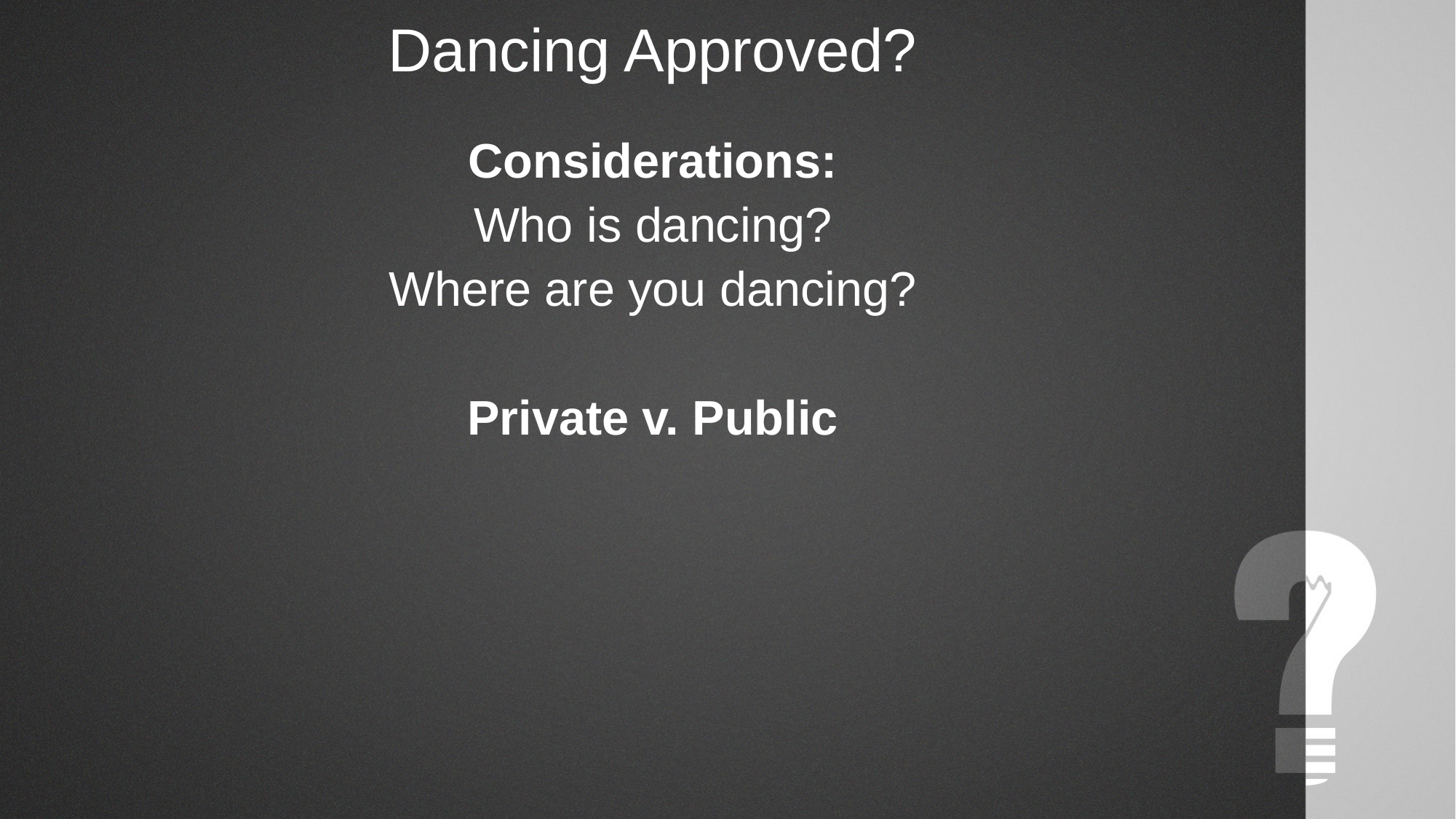

Dancing Approved?
Considerations:
Who is dancing?
Where are you dancing?

Private v. Public